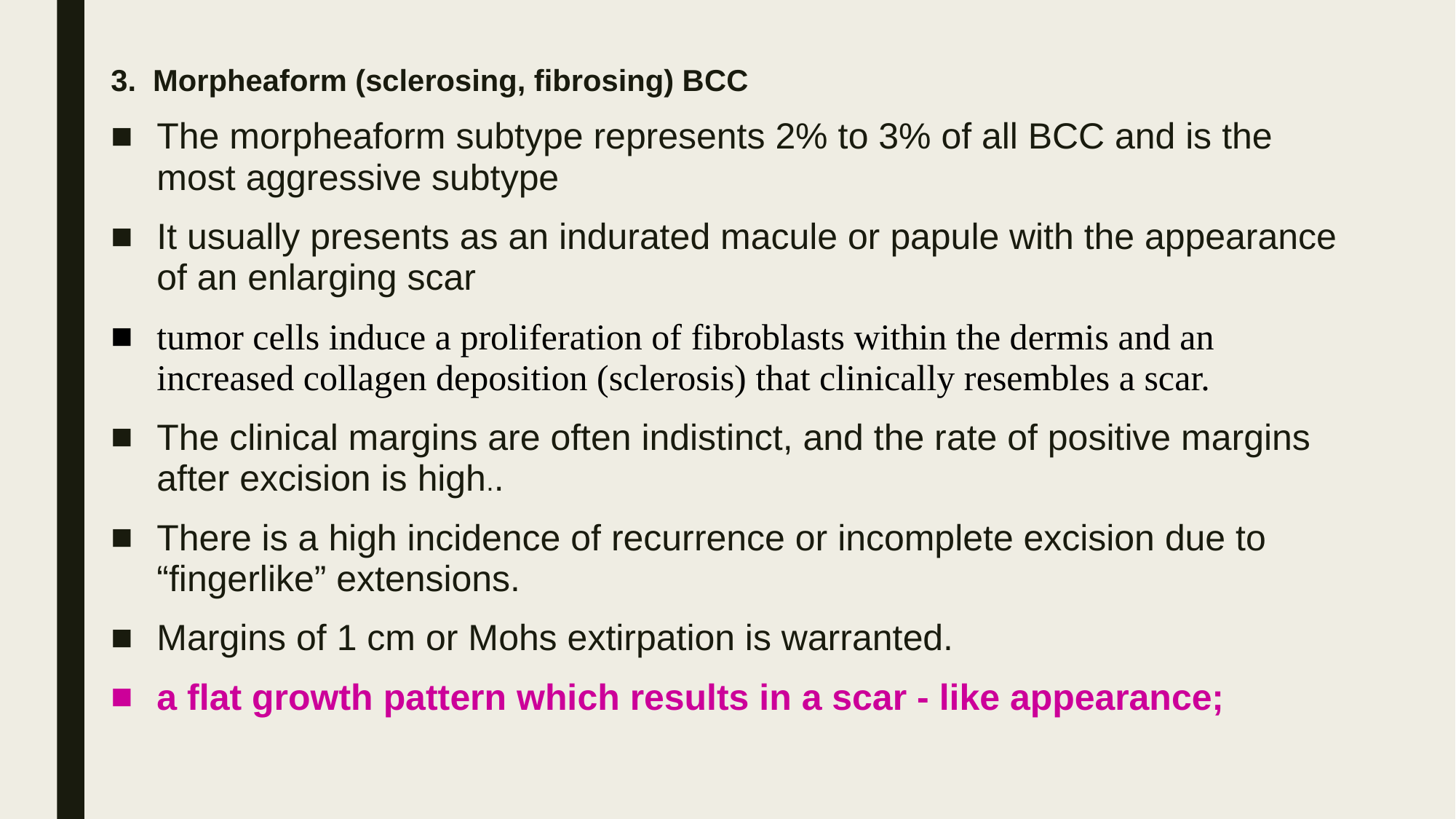

3.  Morpheaform (sclerosing, fibrosing) BCC
The morpheaform subtype represents 2% to 3% of all BCC and is the most aggressive subtype
It usually presents as an indurated macule or papule with the appearance of an enlarging scar
tumor cells induce a proliferation of fibroblasts within the dermis and an increased collagen deposition (sclerosis) that clinically resembles a scar.
The clinical margins are often indistinct, and the rate of positive margins after excision is high..
There is a high incidence of recurrence or incomplete excision due to “fingerlike” extensions.
Margins of 1 cm or Mohs extirpation is warranted.
a flat growth pattern which results in a scar - like appearance;